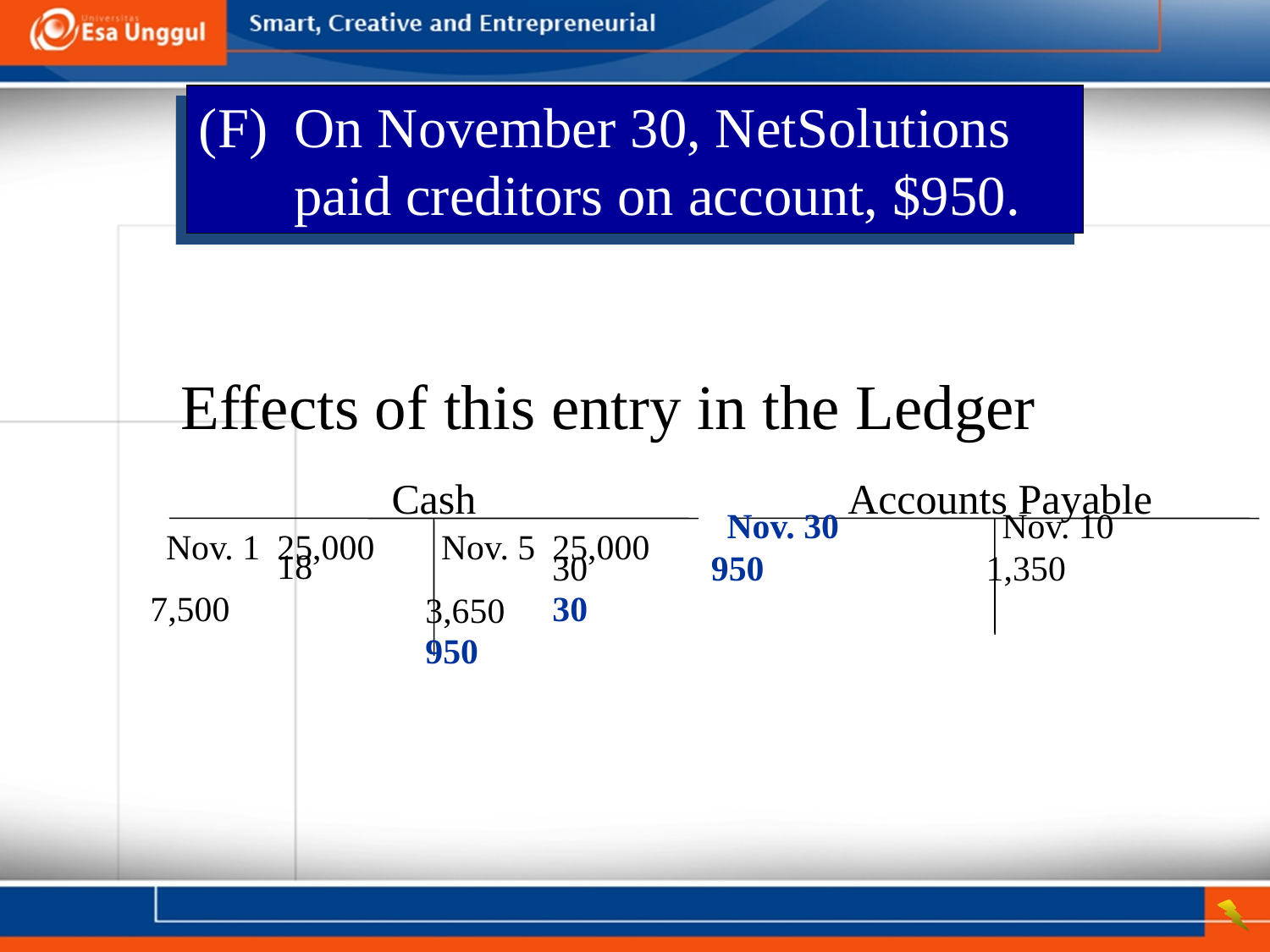

(F)	On November 30, NetSolutions paid creditors on account, $950.
Effects of this entry in the Ledger
Cash
Accounts Payable
Nov. 1	25,000

Nov. 5	25,000

Nov. 30	950

Nov. 10	1,350

	18	7,500
	30	3,650
	30	950